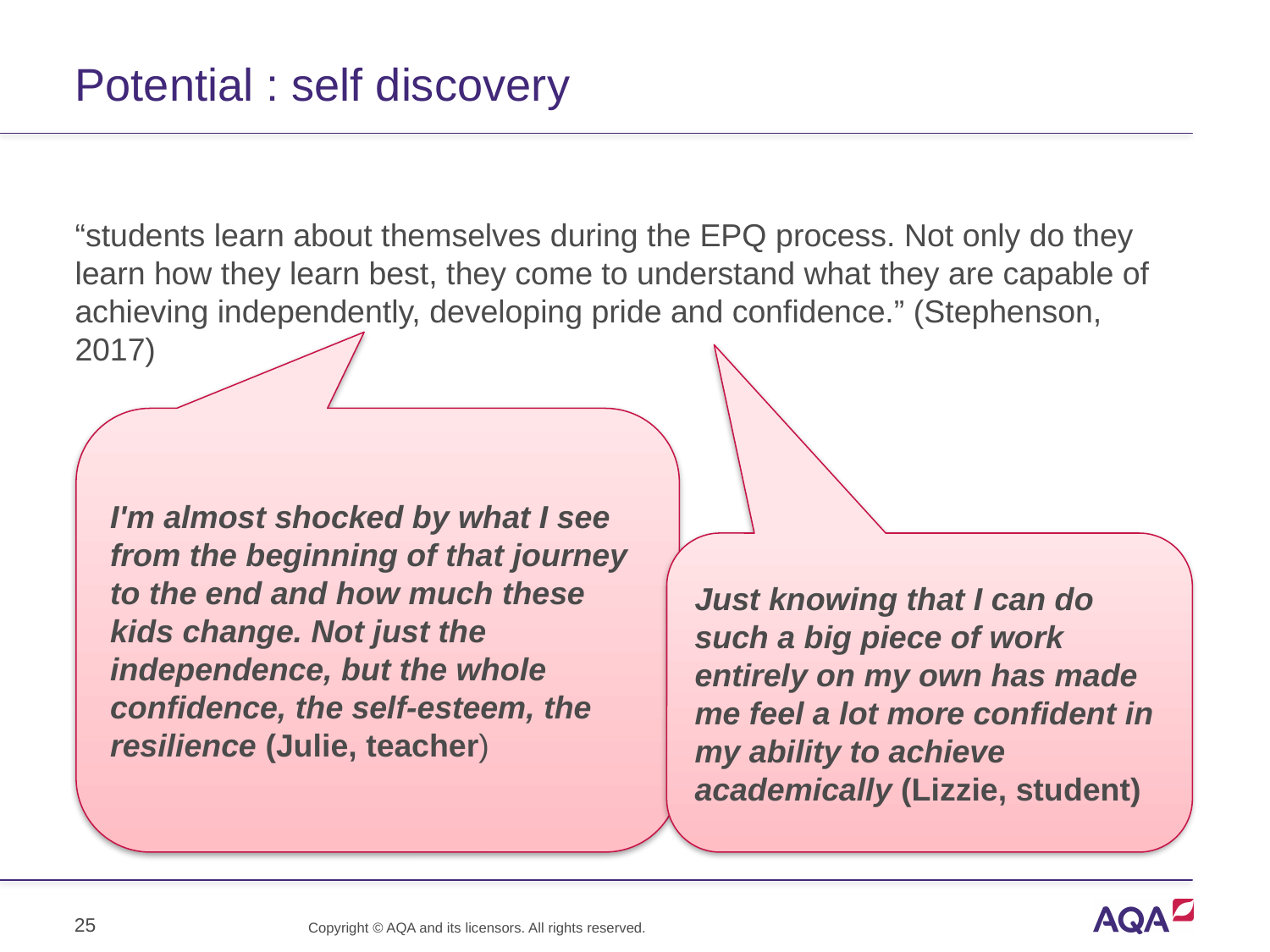

# Potential : self discovery
“students learn about themselves during the EPQ process. Not only do they learn how they learn best, they come to understand what they are capable of achieving independently, developing pride and confidence.” (Stephenson, 2017)

I'm almost shocked by what I see from the beginning of that journey to the end and how much these kids change. Not just the independence, but the whole confidence, the self-esteem, the resilience (Julie, teacher)
Just knowing that I can do such a big piece of work entirely on my own has made me feel a lot more confident in my ability to achieve academically (Lizzie, student)
25
Copyright © AQA and its licensors. All rights reserved.